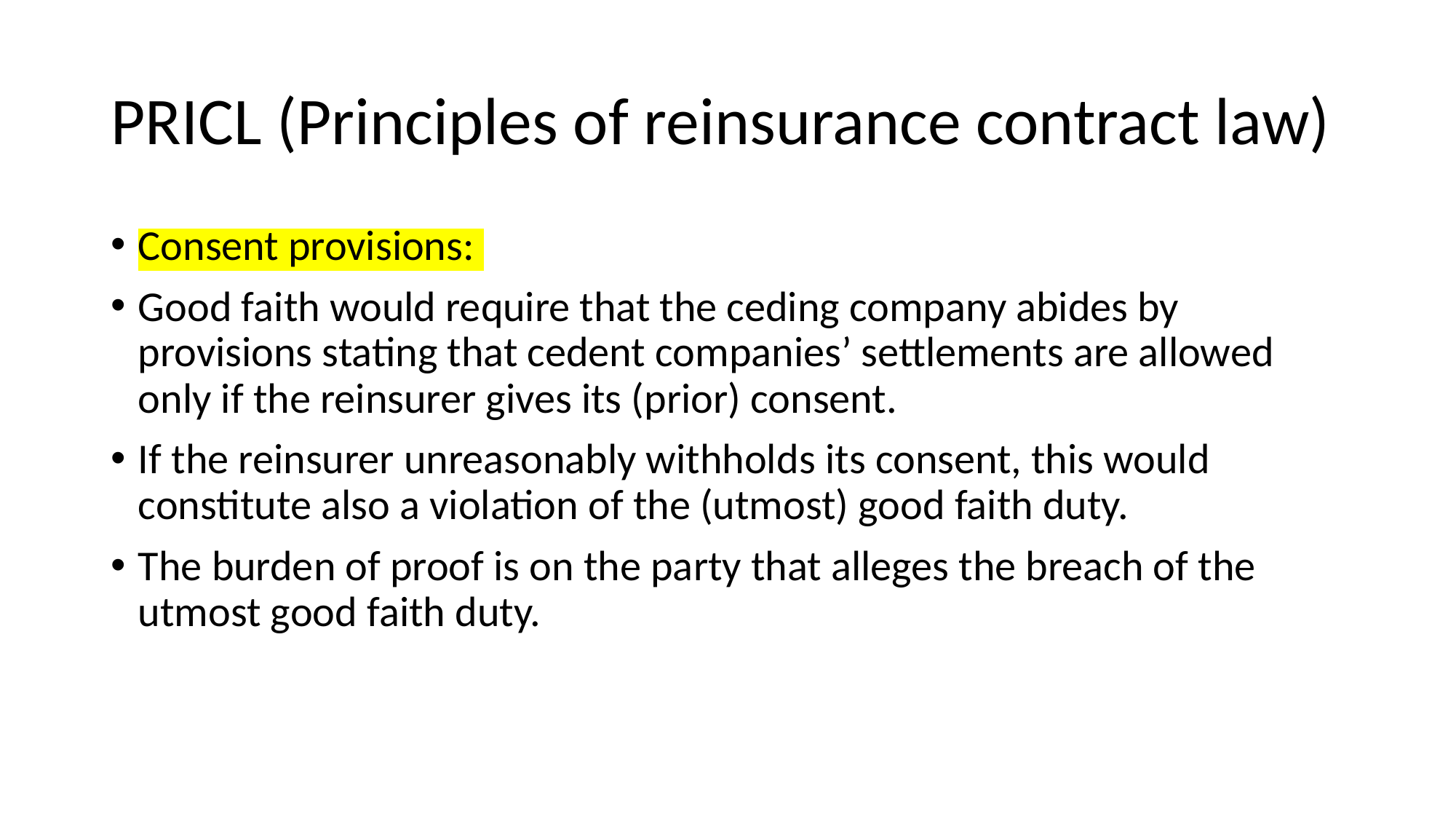

# PRICL (Principles of reinsurance contract law)
Consent provisions:
Good faith would require that the ceding company abides by provisions stating that cedent companies’ settlements are allowed only if the reinsurer gives its (prior) consent.
If the reinsurer unreasonably withholds its consent, this would constitute also a violation of the (utmost) good faith duty.
The burden of proof is on the party that alleges the breach of the utmost good faith duty.